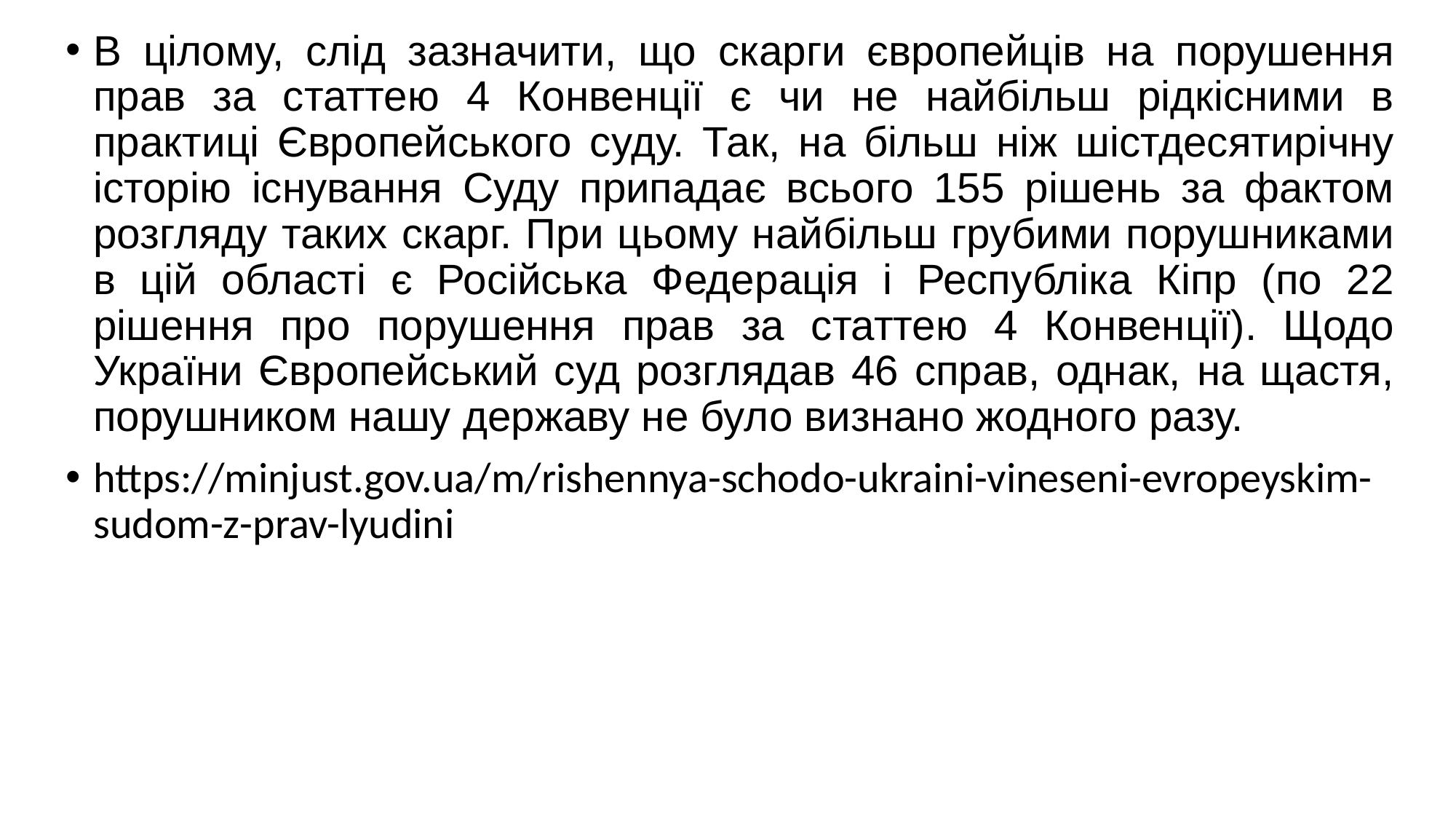

В цілому, слід зазначити, що скарги європейців на порушення прав за статтею 4 Конвенції є чи не найбільш рідкісними в практиці Європейського суду. Так, на більш ніж шістдесятирічну історію існування Суду припадає всього 155 рішень за фактом розгляду таких скарг. При цьому найбільш грубими порушниками в цій області є Російська Федерація і Республіка Кіпр (по 22 рішення про порушення прав за статтею 4 Конвенції). Щодо України Європейський суд розглядав 46 справ, однак, на щастя, порушником нашу державу не було визнано жодного разу.
https://minjust.gov.ua/m/rishennya-schodo-ukraini-vineseni-evropeyskim-sudom-z-prav-lyudini